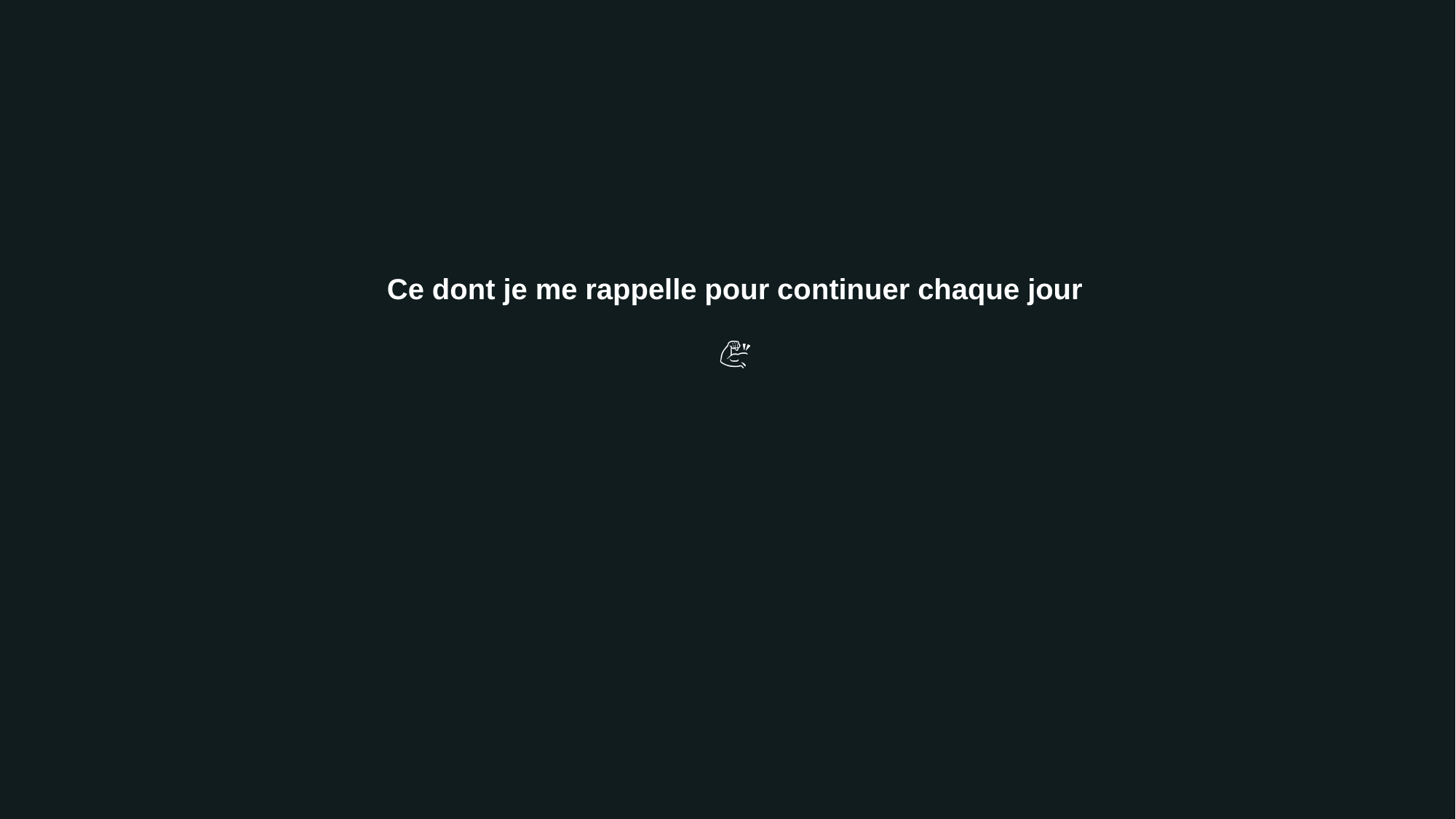

# Ce dont je me rappelle pour continuer chaque jour 💪